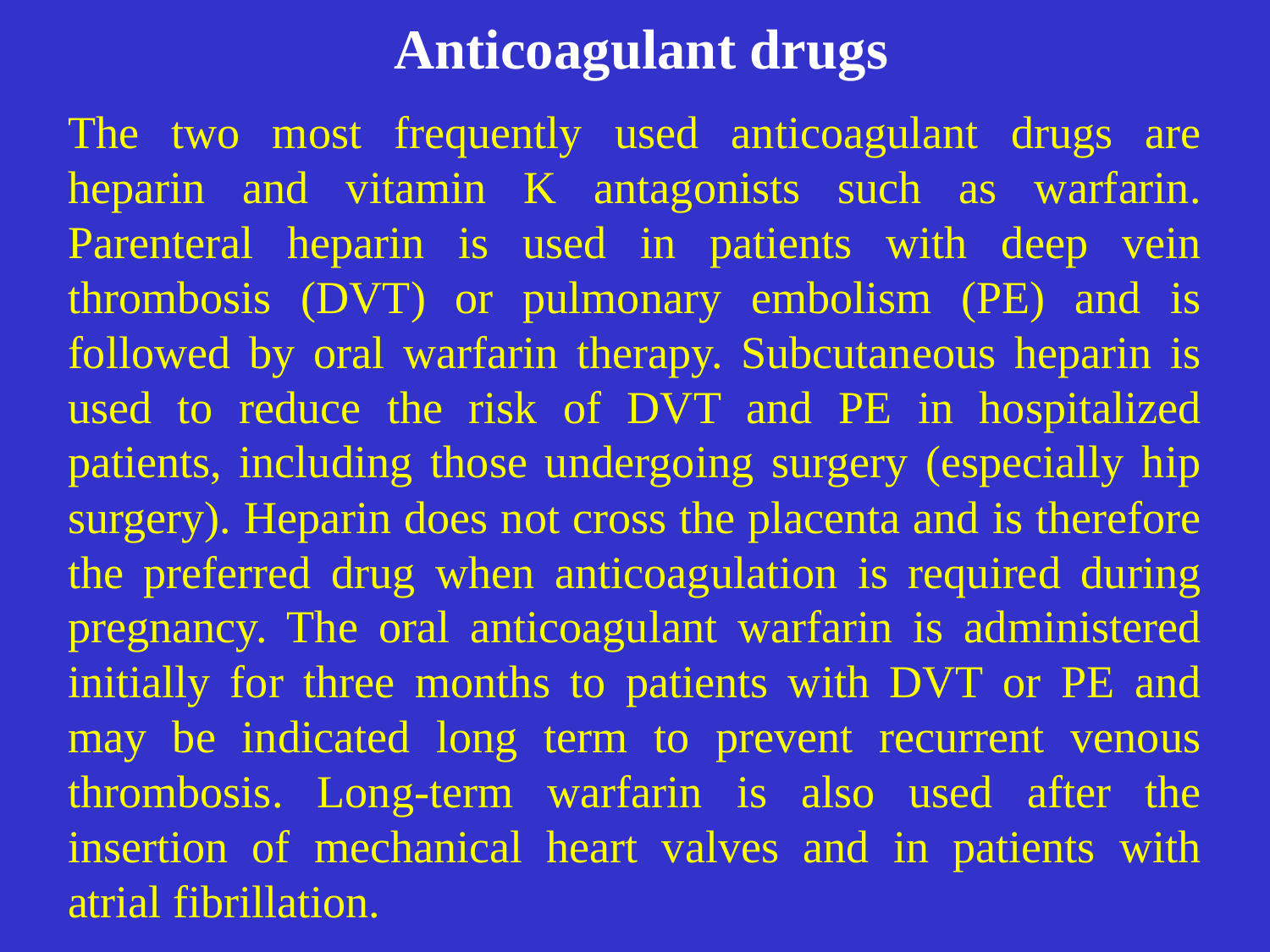

# Anticoagulant drugs
The two most frequently used anticoagulant drugs are heparin and vitamin K antagonists such as warfarin. Parenteral heparin is used in patients with deep vein thrombosis (DVT) or pulmonary embolism (PE) and is followed by oral warfarin therapy. Subcutaneous heparin is used to reduce the risk of DVT and PE in hospitalized patients, including those undergoing surgery (especially hip surgery). Heparin does not cross the placenta and is therefore the preferred drug when anticoagulation is required during pregnancy. The oral anticoagulant warfarin is administered initially for three months to patients with DVT or PE and may be indicated long term to prevent recurrent venous thrombosis. Long-term warfarin is also used after the insertion of mechanical heart valves and in patients with atrial fibrillation.